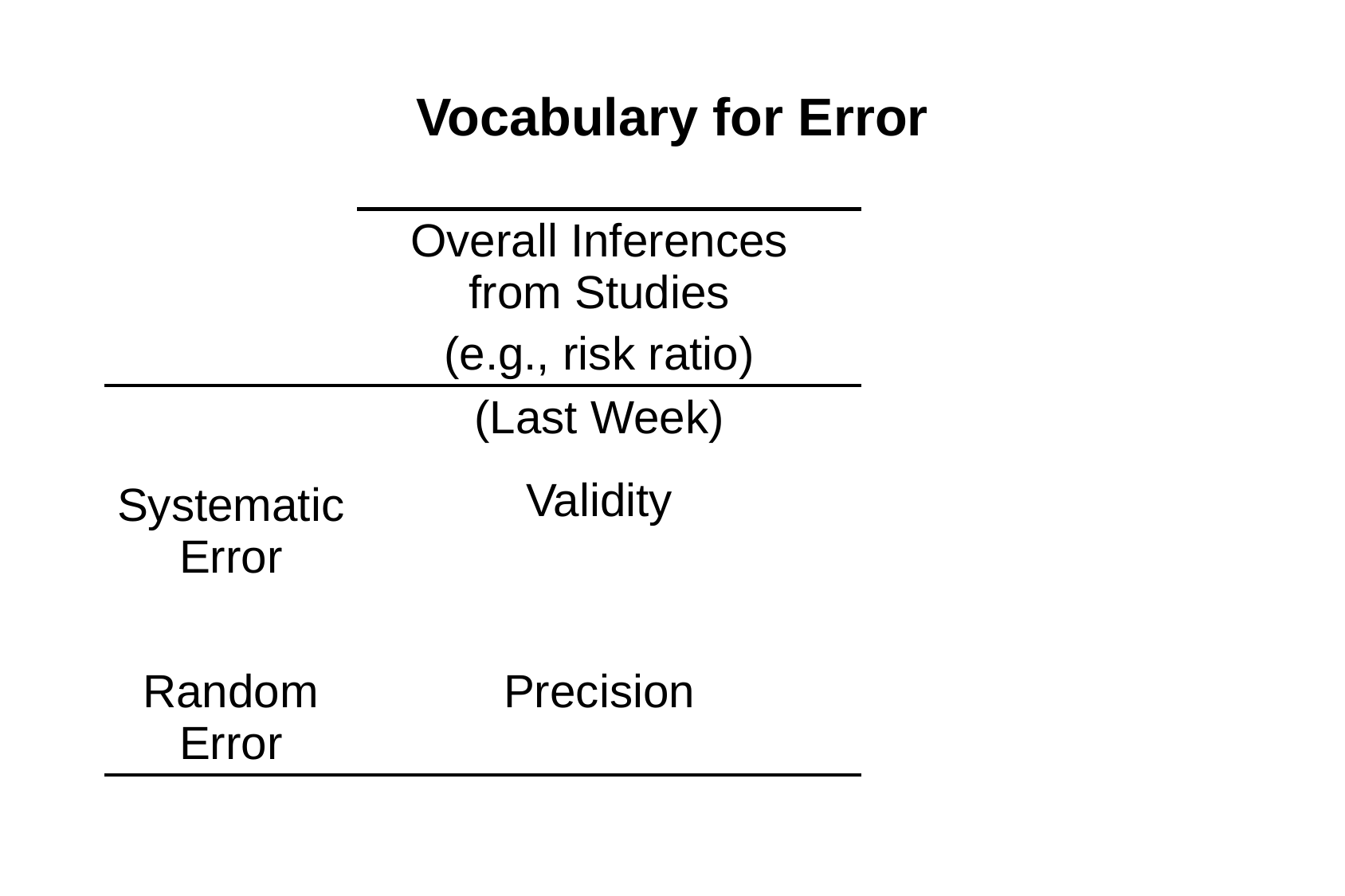

# Vocabulary for Error

|  | Overall Inferences from Studies (e.g., risk ratio) | Individual Measurements |
| --- | --- | --- |
| Systematic Error | (Last Week) Validity | (This Week) Validity (aka accuracy) |
| Random Error | Precision | Reproducibility |